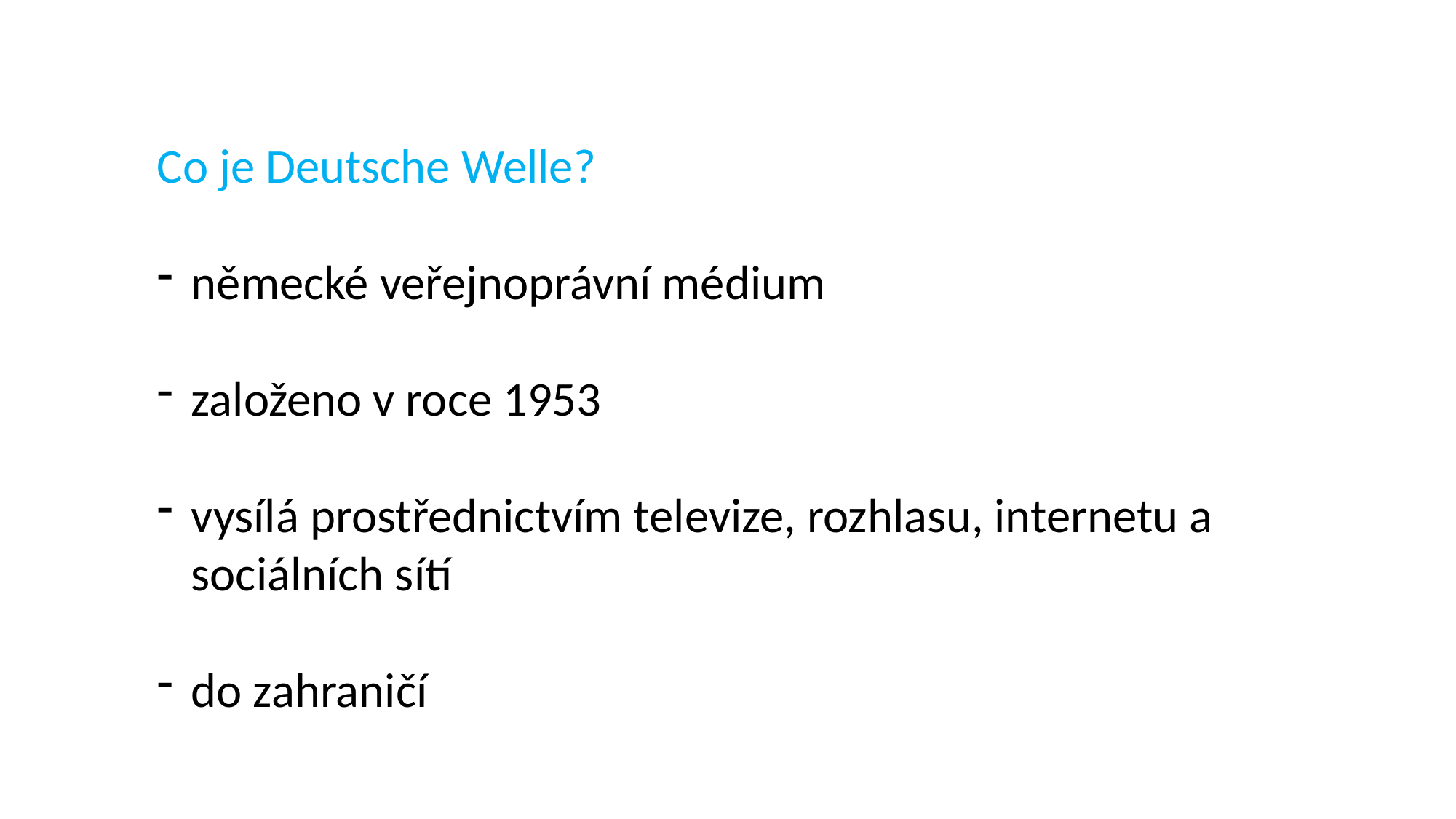

Co je Deutsche Welle?

německé veřejnoprávní médium

založeno v roce 1953

vysílá prostřednictvím televize, rozhlasu, internetu a sociálních sítí

do zahraničí